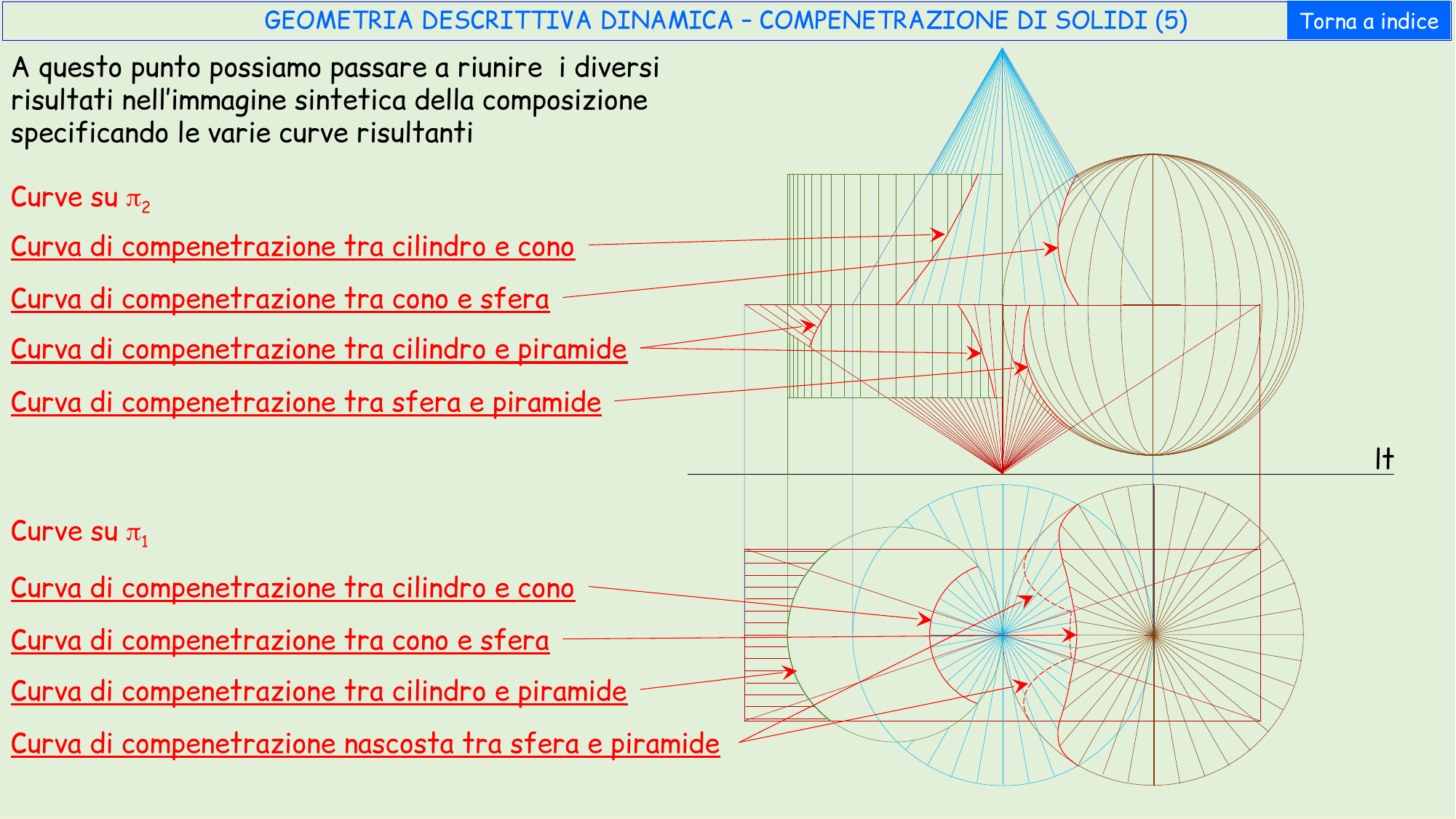

Torna a indice
GEOMETRIA DESCRITTIVA DINAMICA – COMPENETRAZIONE DI SOLIDI (5)
A questo punto possiamo passare a riunire  i diversi risultati nell’immagine sintetica della composizione specificando le varie curve risultanti

Curve su π2

Curva di compenetrazione tra cilindro e cono

Curva di compenetrazione tra cono e sfera
Curva di compenetrazione tra cilindro e piramide

Curva di compenetrazione tra sfera e piramide
lt

Curve su π1

Curva di compenetrazione tra cilindro e cono
Curva di compenetrazione tra cono e sfera
Curva di compenetrazione tra cilindro e piramide
Curva di compenetrazione nascosta tra sfera e piramide